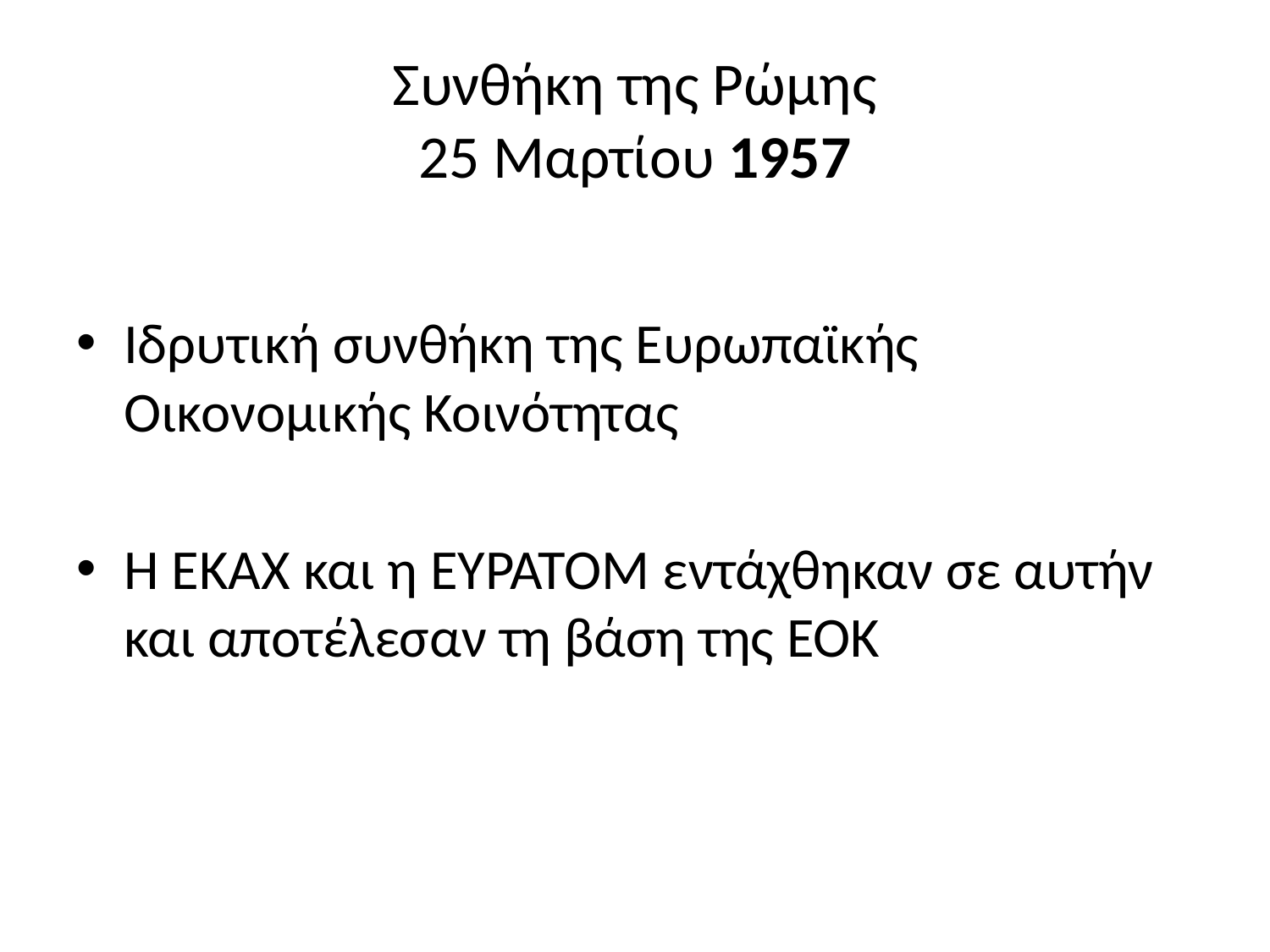

# Συνθήκη της Ρώμης 25 Μαρτίου 1957

Ιδρυτική συνθήκη της Ευρωπαϊκής Οικονομικής Κοινότητας

Η ΕΚΑΧ και η ΕΥΡΑΤΟΜ εντάχθηκαν σε αυτήν και αποτέλεσαν τη βάση της ΕΟΚ